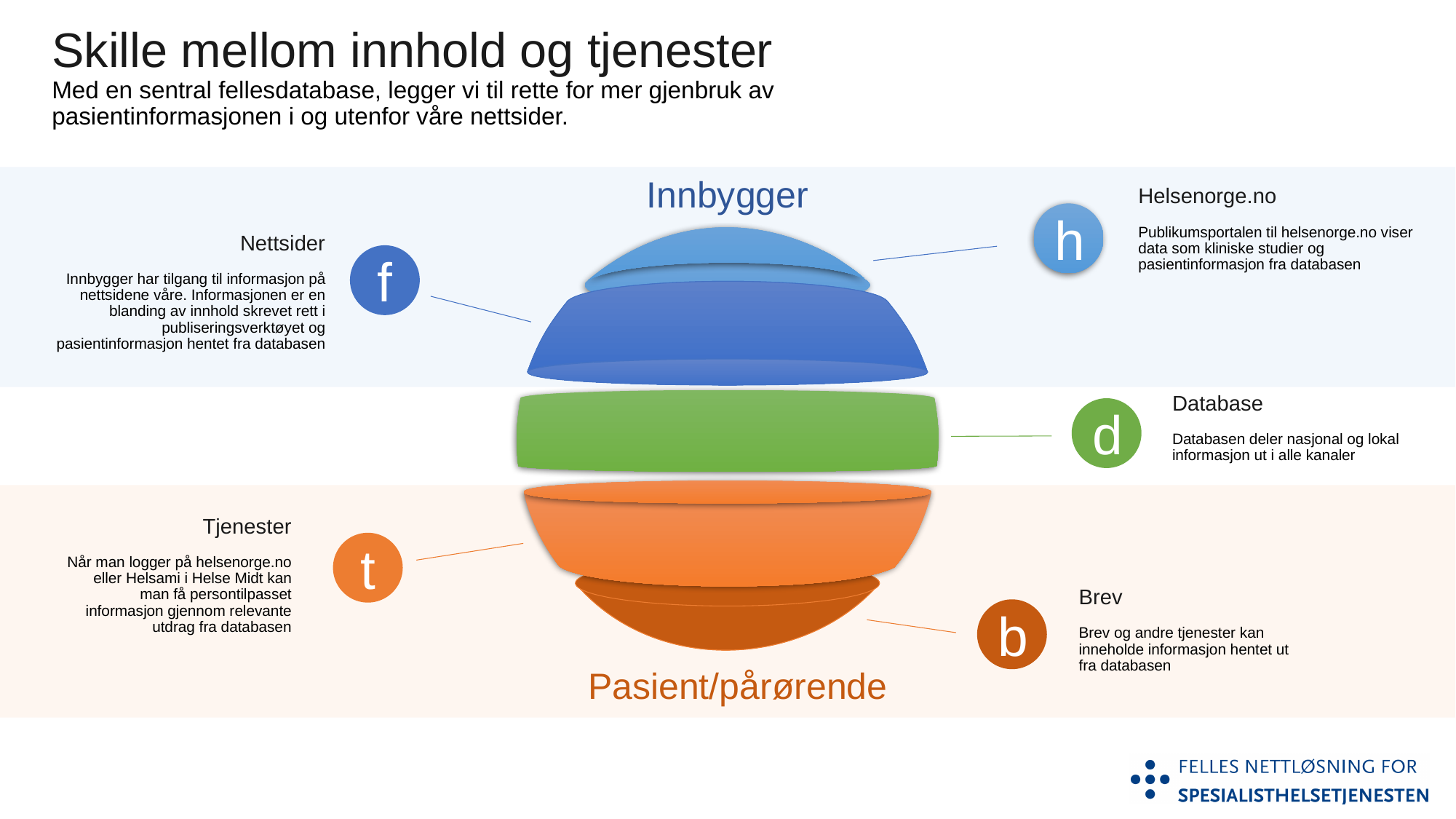

Skille mellom innhold og tjenester
Med en sentral fellesdatabase, legger vi til rette for mer gjenbruk av pasientinformasjonen i og utenfor våre nettsider.

Innbygger

Helsenorge.no

Publikumsportalen til helsenorge.no viser data som kliniske studier og pasientinformasjon fra databasen
h

Nettsider

Innbygger har tilgang til informasjon på nettsidene våre. Informasjonen er en blanding av innhold skrevet rett i publiseringsverktøyet og pasientinformasjon hentet fra databasen
f

Database

Databasen deler nasjonal og lokal informasjon ut i alle kanaler
d

Tjenester

Når man logger på helsenorge.no eller Helsami i Helse Midt kan man få persontilpasset informasjon gjennom relevante utdrag fra databasen
t

Brev

Brev og andre tjenester kan inneholde informasjon hentet ut fra databasen
b
Pasient/pårørende